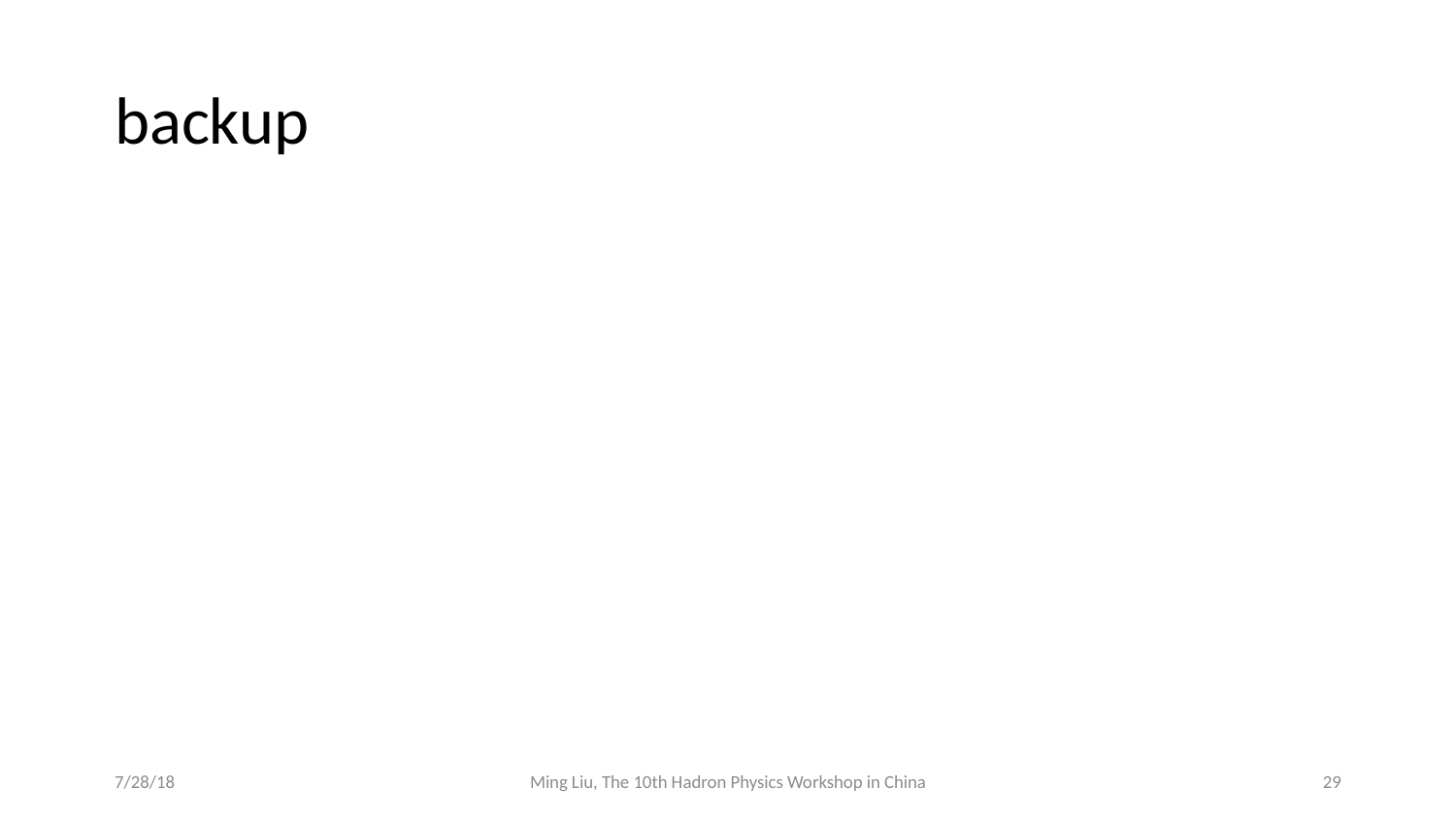

# backup
7/28/18
Ming Liu, The 10th Hadron Physics Workshop in China
29